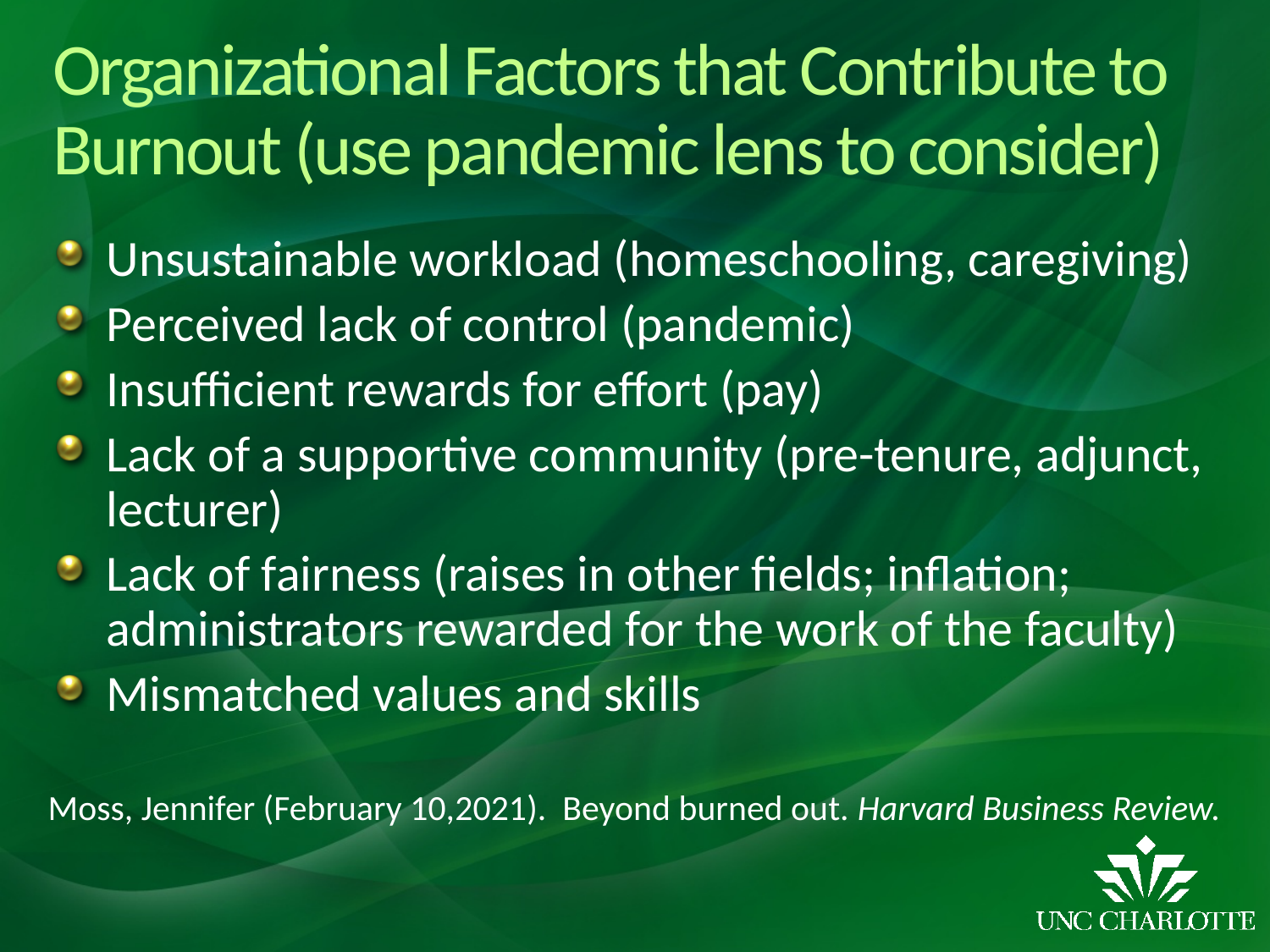

# Organizational Factors that Contribute to Burnout (use pandemic lens to consider)
Unsustainable workload (homeschooling, caregiving)
Perceived lack of control (pandemic)
Insufficient rewards for effort (pay)
Lack of a supportive community (pre-tenure, adjunct, lecturer)
Lack of fairness (raises in other fields; inflation; administrators rewarded for the work of the faculty)
Mismatched values and skills

Moss, Jennifer (February 10,2021).  Beyond burned out. Harvard Business Review.